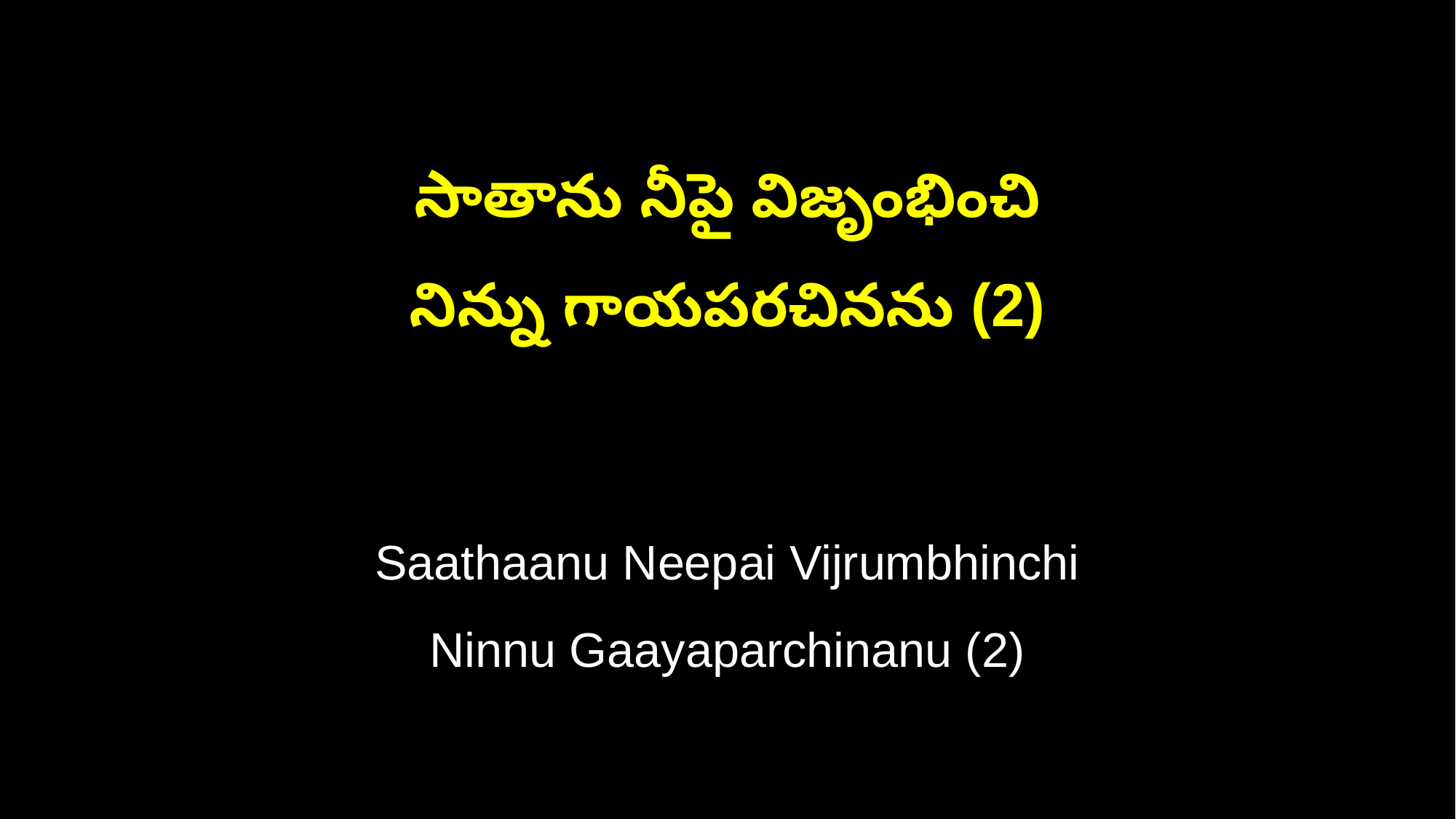

సాతాను నీపై విజృంభించి
నిన్ను గాయపరచినను (2)
Saathaanu Neepai Vijrumbhinchi
Ninnu Gaayaparchinanu (2)